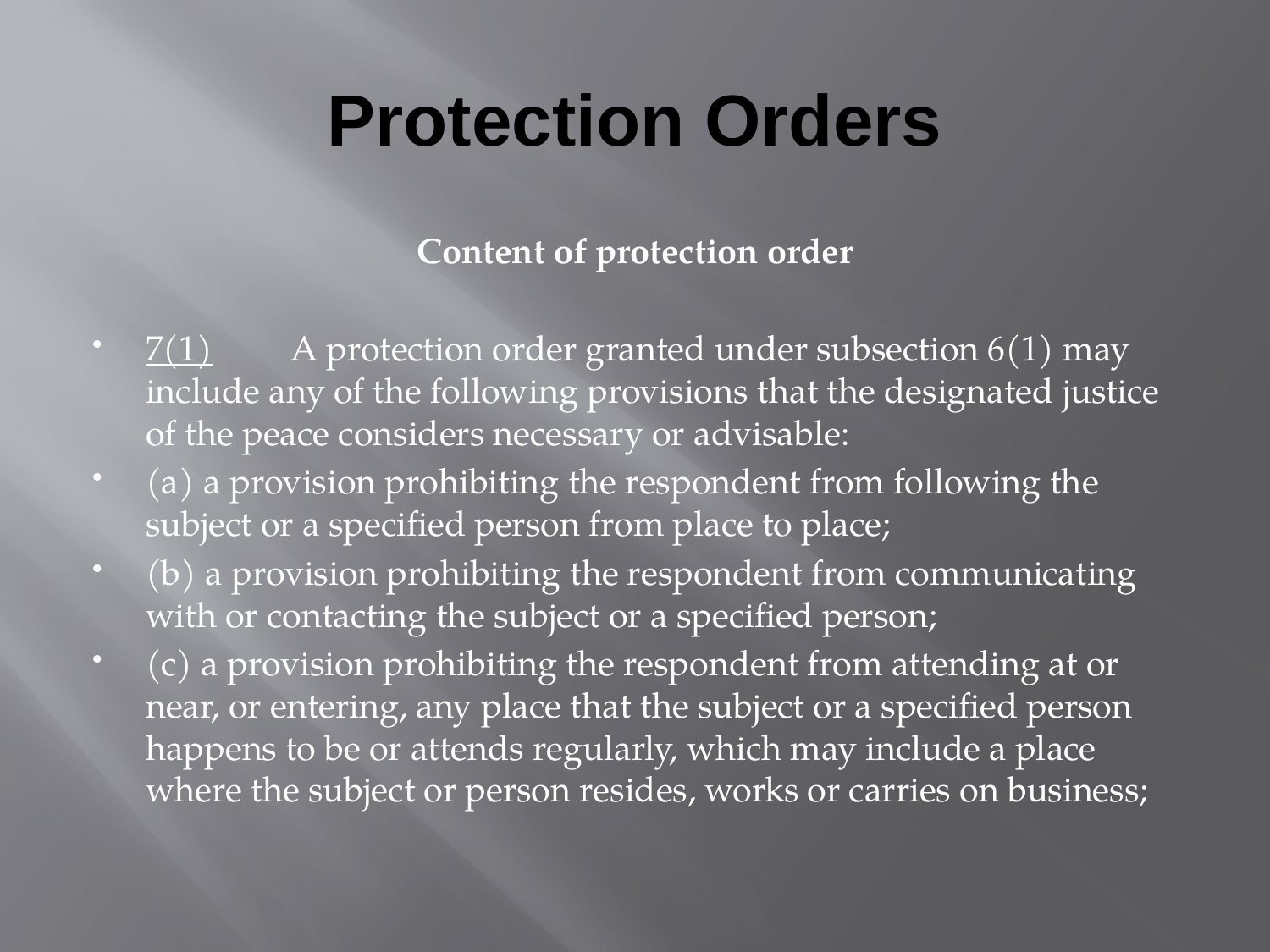

# Protection Orders
Content of protection order

7(1)         A protection order granted under subsection 6(1) may include any of the following provisions that the designated justice of the peace considers necessary or advisable:
(a) a provision prohibiting the respondent from following the subject or a specified person from place to place;
(b) a provision prohibiting the respondent from communicating with or contacting the subject or a specified person;
(c) a provision prohibiting the respondent from attending at or near, or entering, any place that the subject or a specified person happens to be or attends regularly, which may include a place where the subject or person resides, works or carries on business;